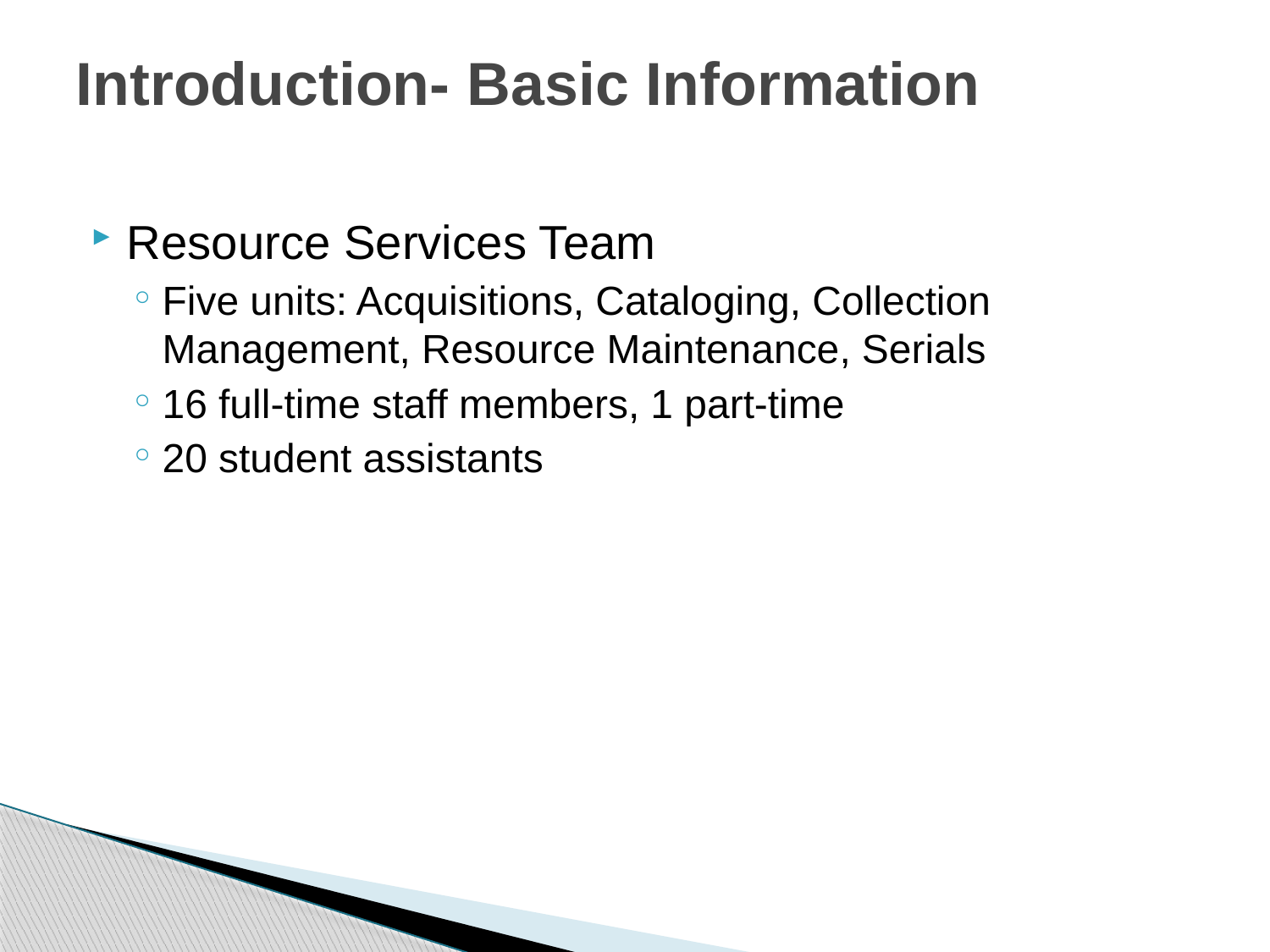

# Introduction- Basic Information
Resource Services Team
Five units: Acquisitions, Cataloging, Collection Management, Resource Maintenance, Serials
16 full-time staff members, 1 part-time
20 student assistants